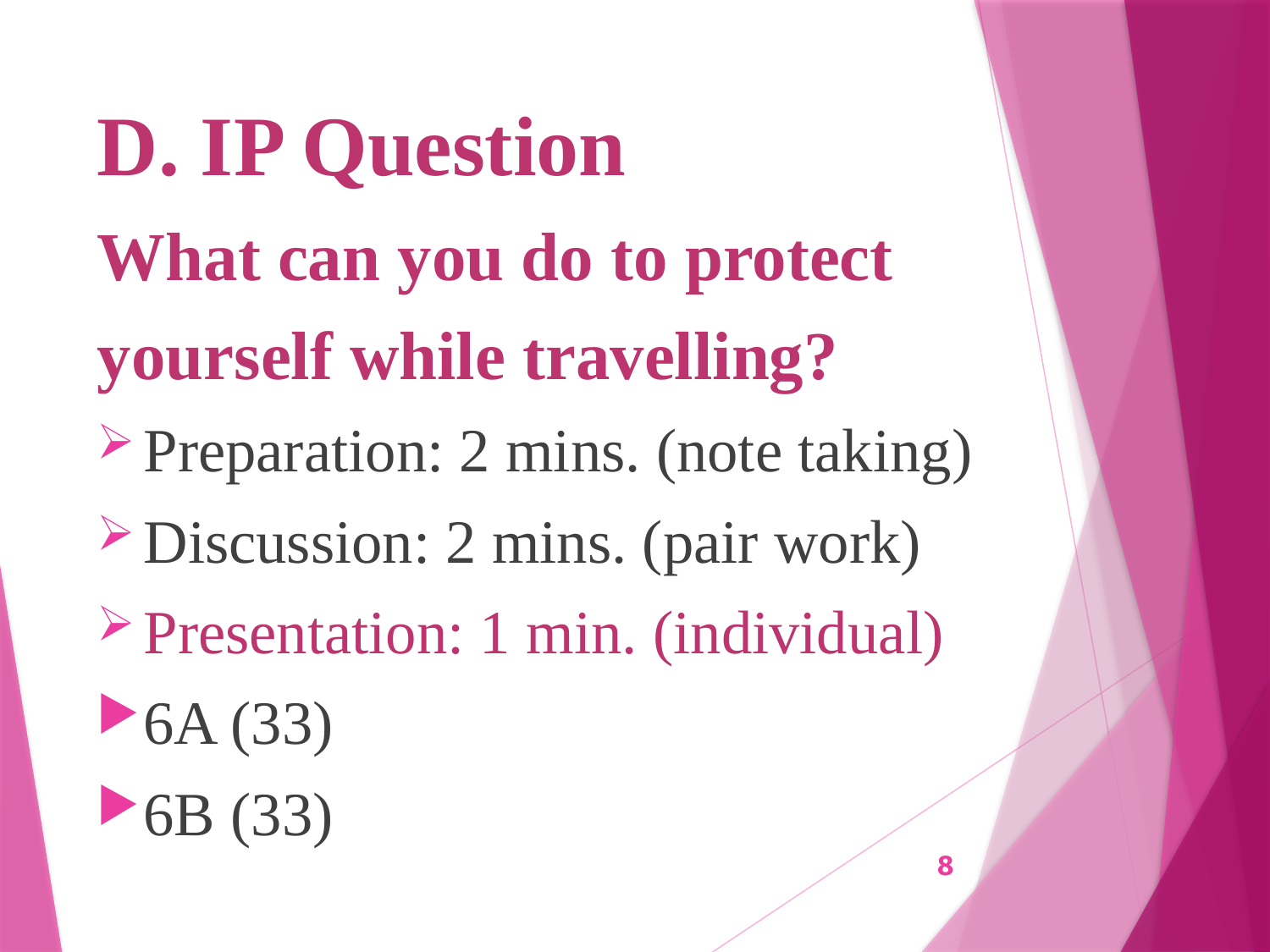

# D. IP Question
What can you do to protect
yourself while travelling?
Preparation: 2 mins. (note taking)
Discussion: 2 mins. (pair work)
Presentation: 1 min. (individual)
6A (33)
6B (33)

8